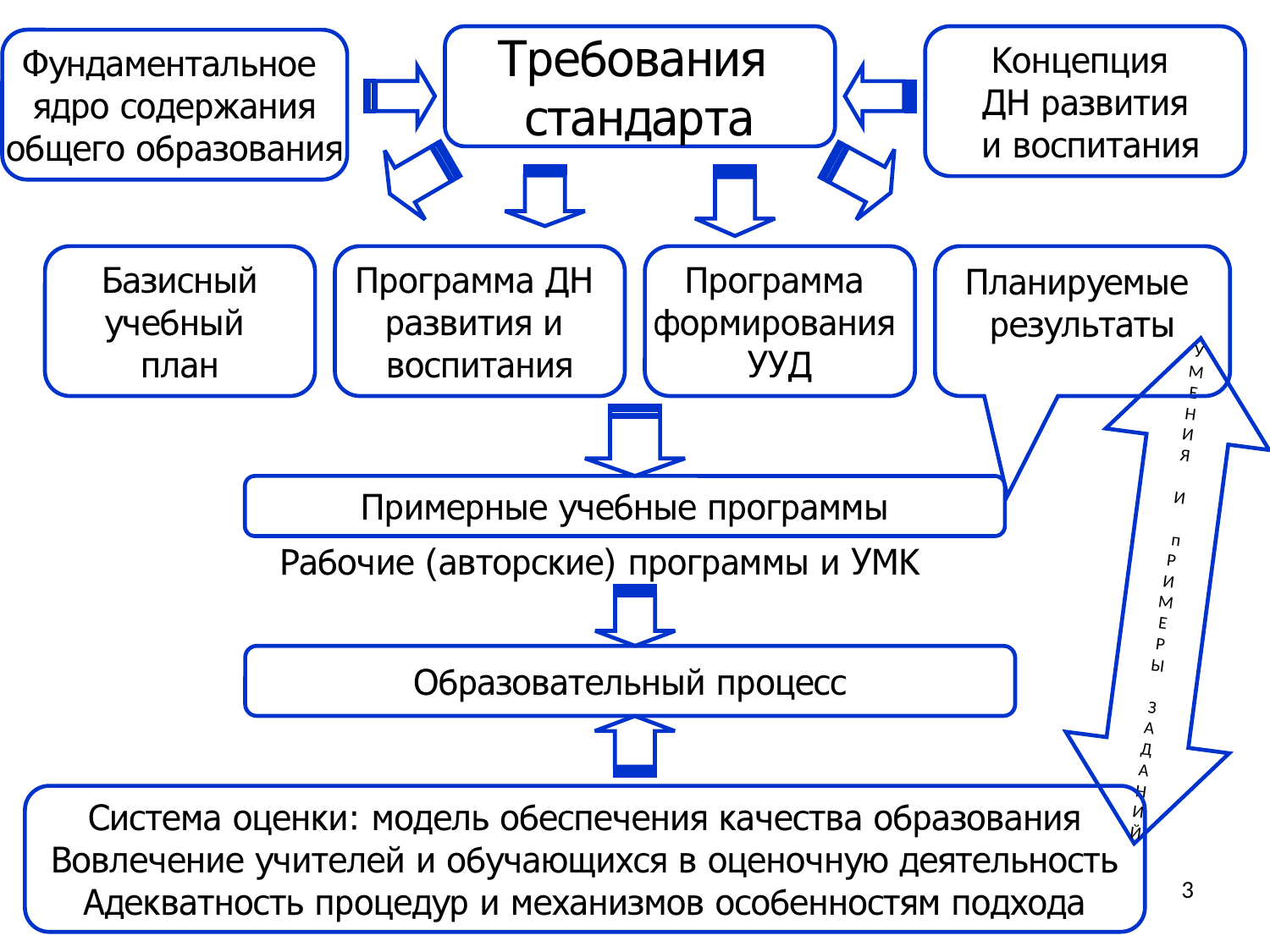

Требования
стандарта
Концепция
ДН развития
 и воспитания
Фундаментальное
ядро содержания
общего образования

Базисный
учебный
план

Программа ДН
развития и
воспитания
Программа
формирования
УУД
Планируемые
результаты

У
М
Е
Н
И
Я

И

 п
Р
И
М
Е
Р
Ы

З
А
Д
А
Н
И
Й

Примерные учебные программы

Рабочие (авторские) программы и УМК

Образовательный процесс

Система оценки: модель обеспечения качества образования
Вовлечение учителей и обучающихся в оценочную деятельность
Адекватность процедур и механизмов особенностям подхода

3